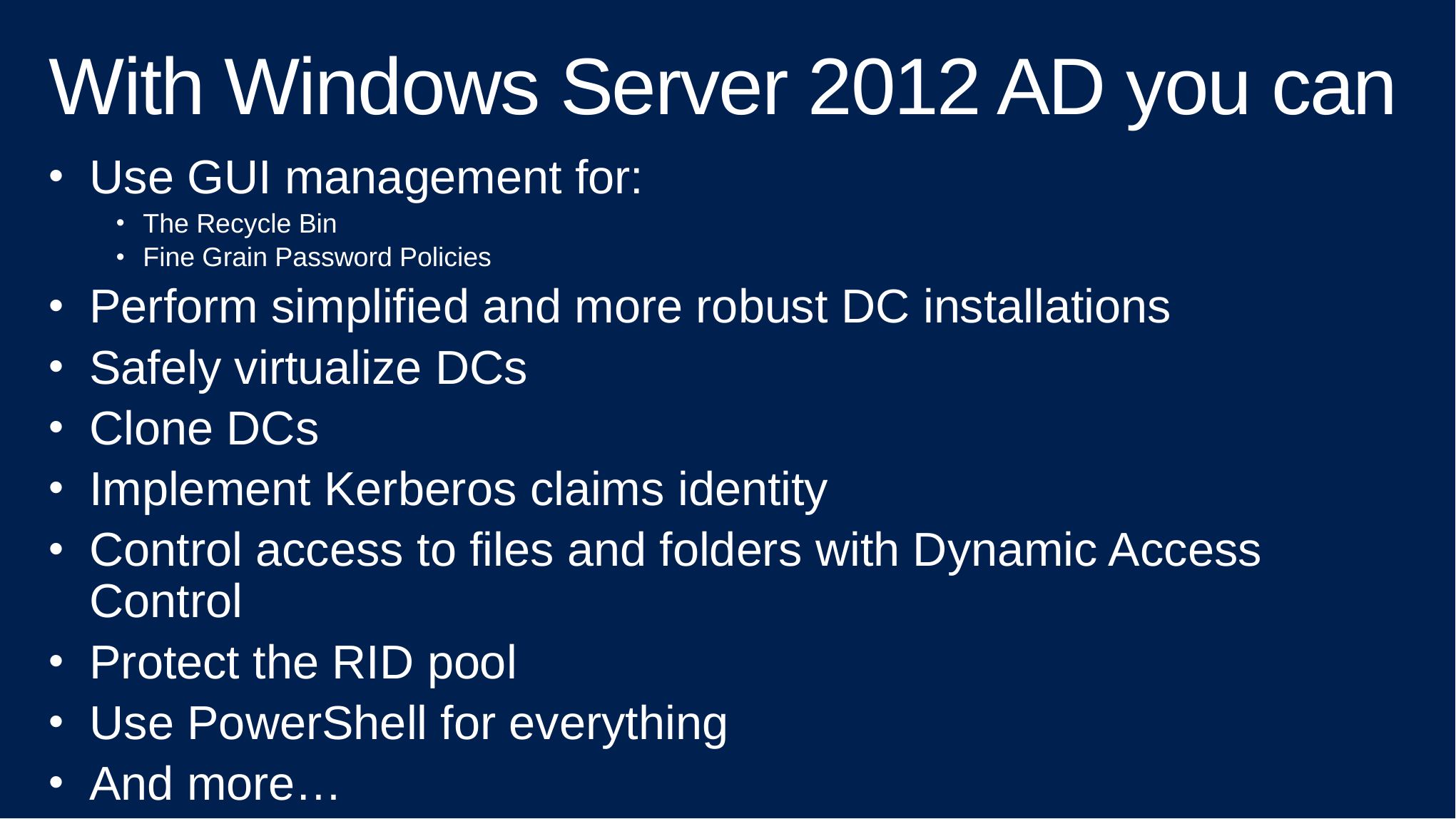

# With Windows Server 2012 AD you can
Use GUI management for:
The Recycle Bin
Fine Grain Password Policies
Perform simplified and more robust DC installations
Safely virtualize DCs
Clone DCs
Implement Kerberos claims identity
Control access to files and folders with Dynamic Access Control
Protect the RID pool
Use PowerShell for everything
And more…